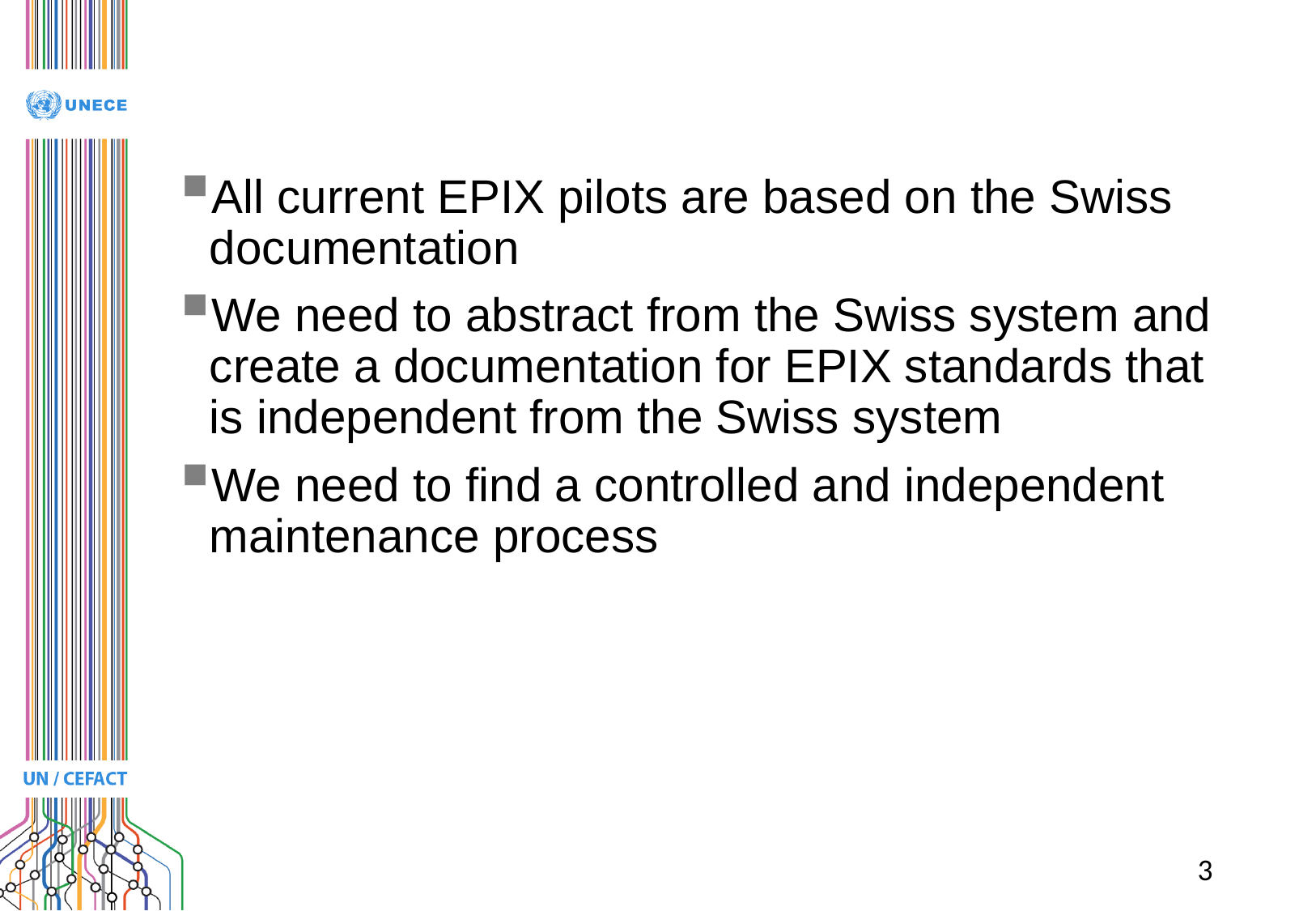

#
All current EPIX pilots are based on the Swiss documentation
We need to abstract from the Swiss system and create a documentation for EPIX standards that is independent from the Swiss system
We need to find a controlled and independent maintenance process

3